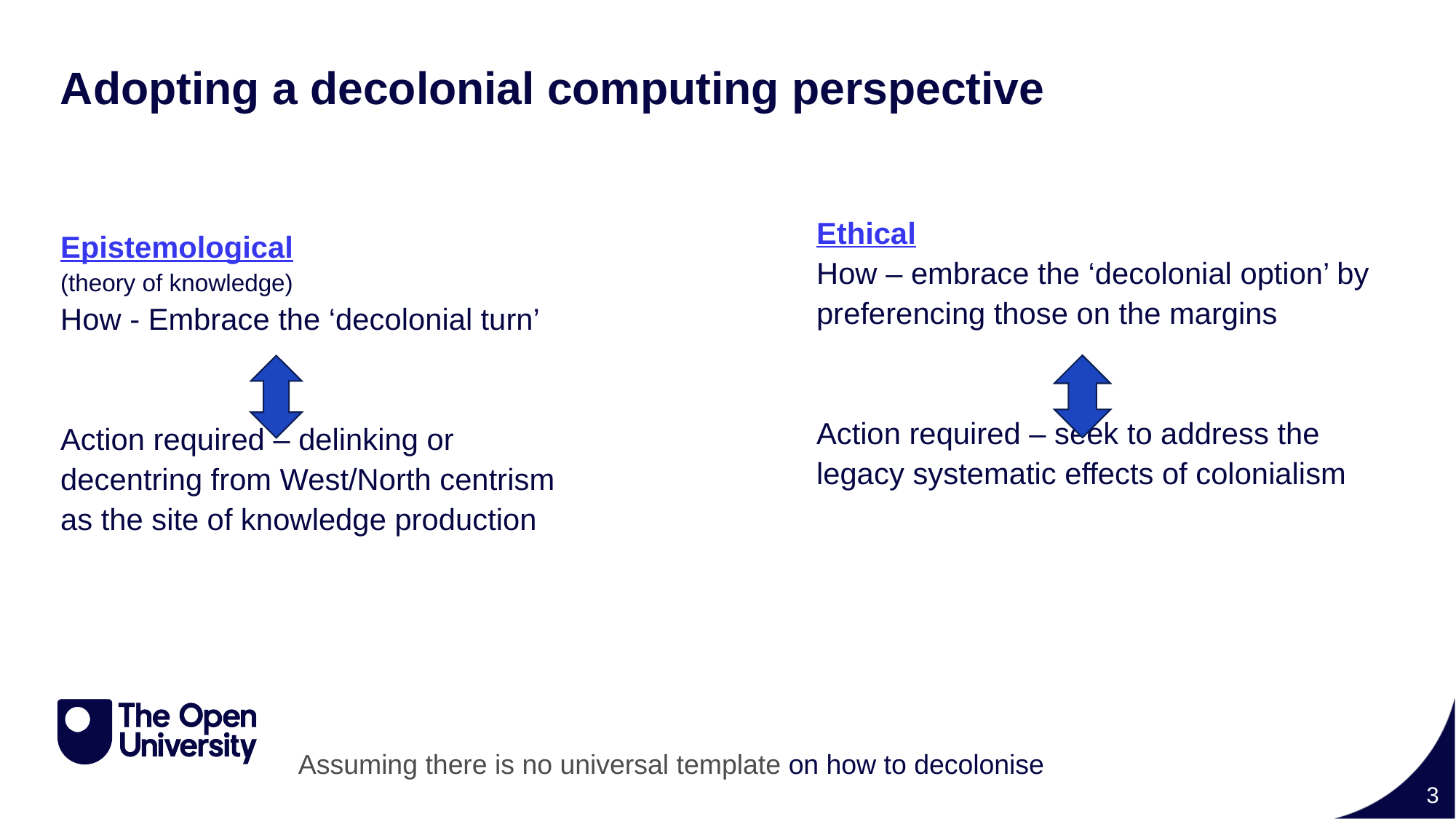

Slide Title 7
Adopting a decolonial computing perspective
Ethical
How – embrace the ‘decolonial option’ by preferencing those on the margins

Action required – seek to address the legacy systematic effects of colonialism
Epistemological
(theory of knowledge)
How - Embrace the ‘decolonial turn’

Action required – delinking or decentring from West/North centrism as the site of knowledge production

Assuming there is no universal template ​on how to decolonise